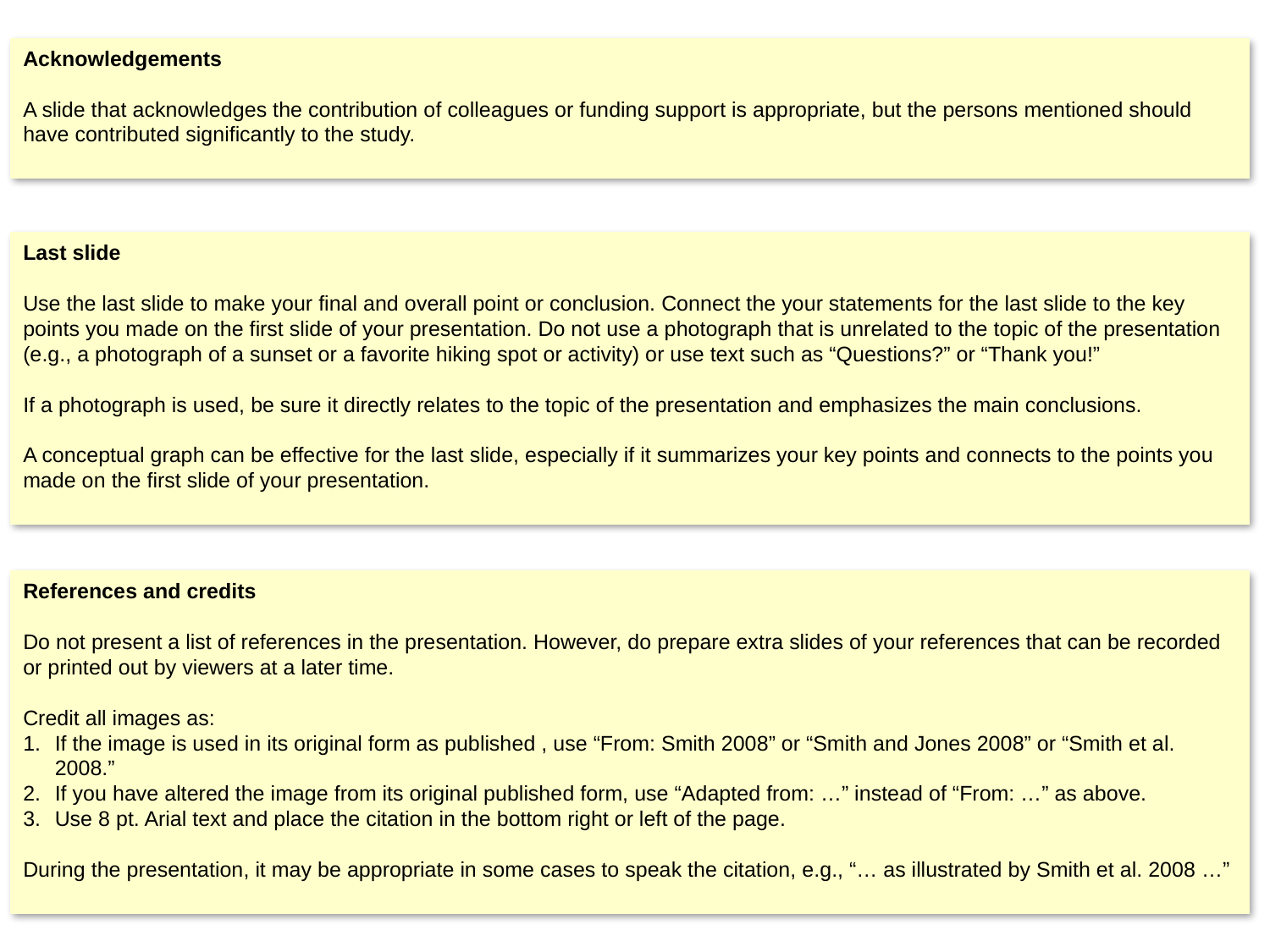

Acknowledgements

A slide that acknowledges the contribution of colleagues or funding support is appropriate, but the persons mentioned should have contributed significantly to the study.

Last slide

Use the last slide to make your final and overall point or conclusion. Connect the your statements for the last slide to the key points you made on the first slide of your presentation. Do not use a photograph that is unrelated to the topic of the presentation (e.g., a photograph of a sunset or a favorite hiking spot or activity) or use text such as “Questions?” or “Thank you!”

If a photograph is used, be sure it directly relates to the topic of the presentation and emphasizes the main conclusions.

A conceptual graph can be effective for the last slide, especially if it summarizes your key points and connects to the points you made on the first slide of your presentation.

References and credits

Do not present a list of references in the presentation. However, do prepare extra slides of your references that can be recorded or printed out by viewers at a later time.

Credit all images as:
If the image is used in its original form as published , use “From: Smith 2008” or “Smith and Jones 2008” or “Smith et al. 2008.”
If you have altered the image from its original published form, use “Adapted from: …” instead of “From: …” as above.
Use 8 pt. Arial text and place the citation in the bottom right or left of the page.

During the presentation, it may be appropriate in some cases to speak the citation, e.g., “… as illustrated by Smith et al. 2008 …”